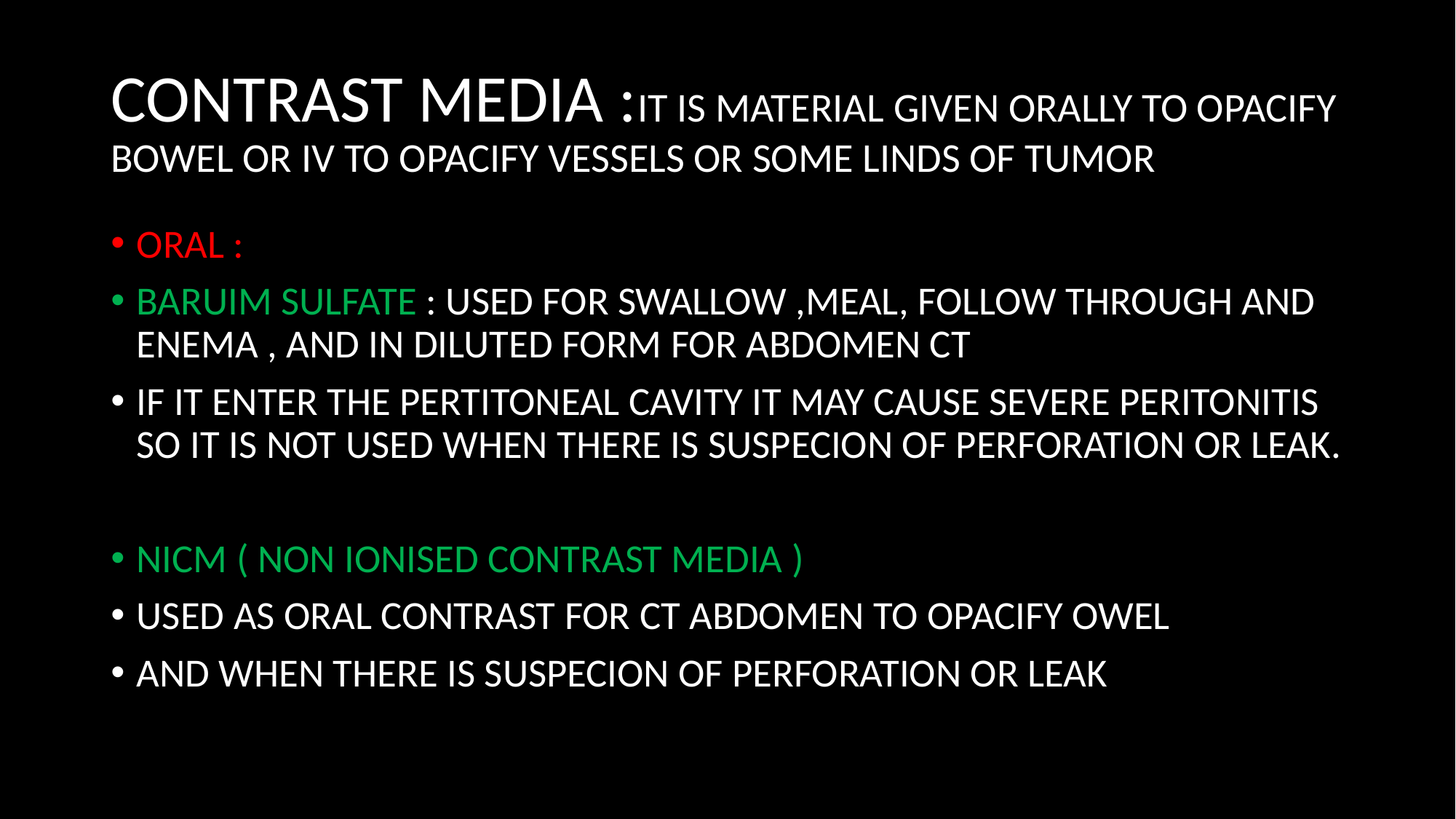

# CONTRAST MEDIA :IT IS MATERIAL GIVEN ORALLY TO OPACIFY BOWEL OR IV TO OPACIFY VESSELS OR SOME LINDS OF TUMOR
ORAL :
BARUIM SULFATE : USED FOR SWALLOW ,MEAL, FOLLOW THROUGH AND ENEMA , AND IN DILUTED FORM FOR ABDOMEN CT
IF IT ENTER THE PERTITONEAL CAVITY IT MAY CAUSE SEVERE PERITONITIS SO IT IS NOT USED WHEN THERE IS SUSPECION OF PERFORATION OR LEAK.

NICM ( NON IONISED CONTRAST MEDIA )
USED AS ORAL CONTRAST FOR CT ABDOMEN TO OPACIFY OWEL
AND WHEN THERE IS SUSPECION OF PERFORATION OR LEAK